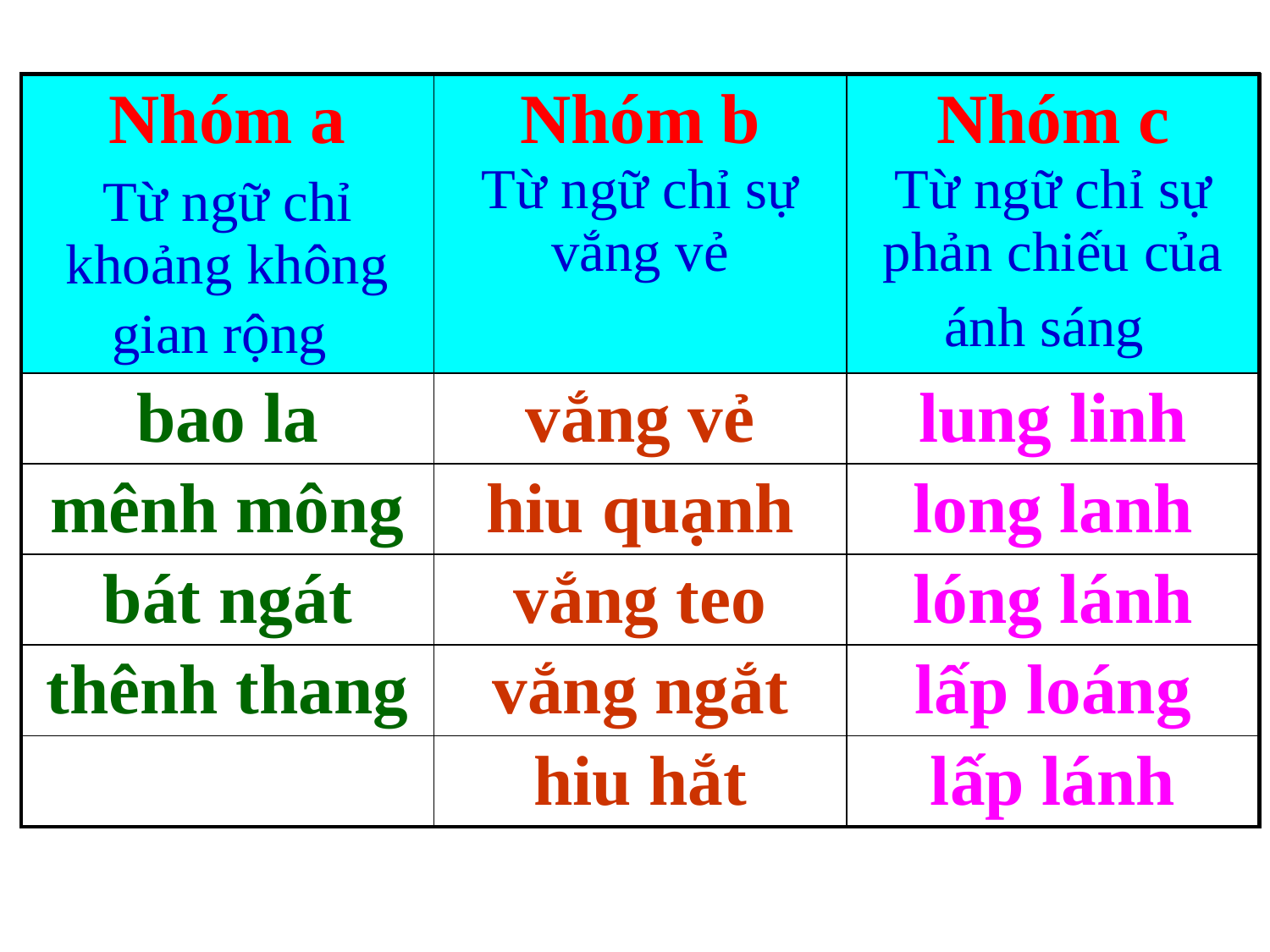

| Nhóm a Từ ngữ chỉ khoảng không gian rộng | Nhóm b Từ ngữ chỉ sự vắng vẻ | Nhóm c Từ ngữ chỉ sự phản chiếu của ánh sáng |
| --- | --- | --- |
| bao la | vắng vẻ | lung linh |
| mênh mông | hiu quạnh | long lanh |
| bát ngát | vắng teo | lóng lánh |
| thênh thang | vắng ngắt | lấp loáng |
|  | hiu hắt | lấp lánh |